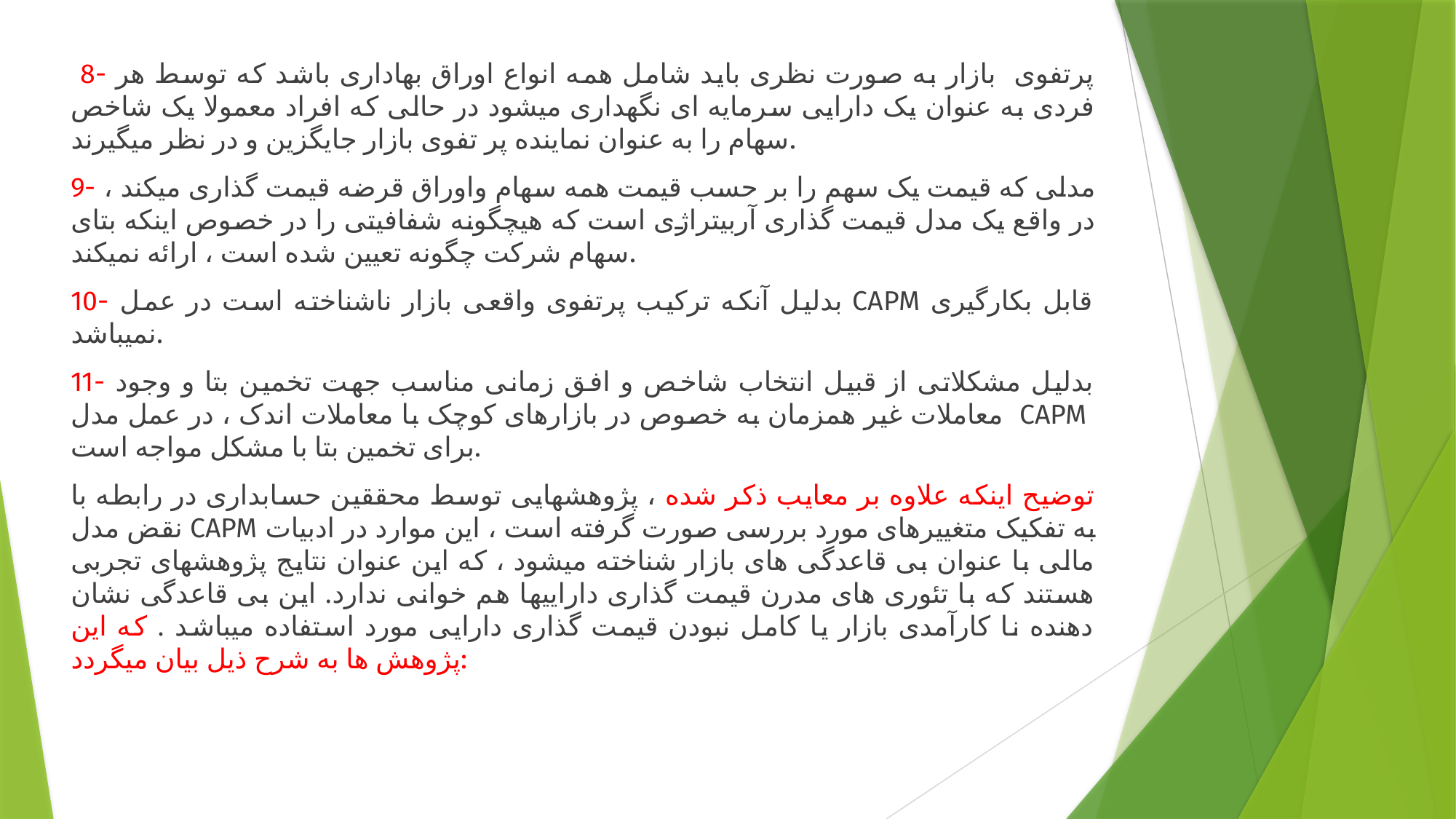

8- پرتفوی  بازار به صورت نظری باید شامل همه انواع اوراق بهاداری باشد که توسط هر فردی به عنوان یک دارایی سرمایه ای نگهداری میشود در حالی که افراد معمولا یک شاخص سهام را به عنوان نماینده پر تفوی بازار جایگزین و در نظر میگیرند.
9- مدلی که قیمت یک سهم را بر حسب قیمت همه سهام واوراق قرضه قیمت گذاری میکند ، در واقع یک مدل قیمت گذاری آربیتراژی است که هیچگونه شفافیتی را در خصوص اینکه بتای سهام شرکت چگونه تعیین شده است ، ارائه نمیکند.
10- بدلیل آنکه ترکیب پرتفوی واقعی بازار ناشناخته است در عمل CAPM قابل بکارگیری نمیباشد.
11- بدلیل مشکلاتی از قبیل انتخاب شاخص و افق زمانی مناسب جهت تخمین بتا و وجود معاملات غیر همزمان به خصوص در بازارهای کوچک با معاملات اندک ، در عمل مدل  CAPM  برای تخمین بتا با مشکل مواجه است.
توضیح اینکه علاوه بر معایب ذکر شده ، پژوهشهایی توسط محققین حسابداری در رابطه با نقض مدل CAPM به تفکیک متغییرهای مورد بررسی صورت گرفته است ، این موارد در ادبیات مالی با عنوان بی قاعدگی های بازار شناخته میشود ، که این عنوان نتایج پژوهشهای تجربی هستند که با تئوری های مدرن قیمت گذاری داراییها هم خوانی ندارد. این بی قاعدگی نشان دهنده نا کارآمدی بازار یا کامل نبودن قیمت گذاری دارایی مورد استفاده میباشد . که این پژوهش ها به شرح ذیل بیان میگردد: